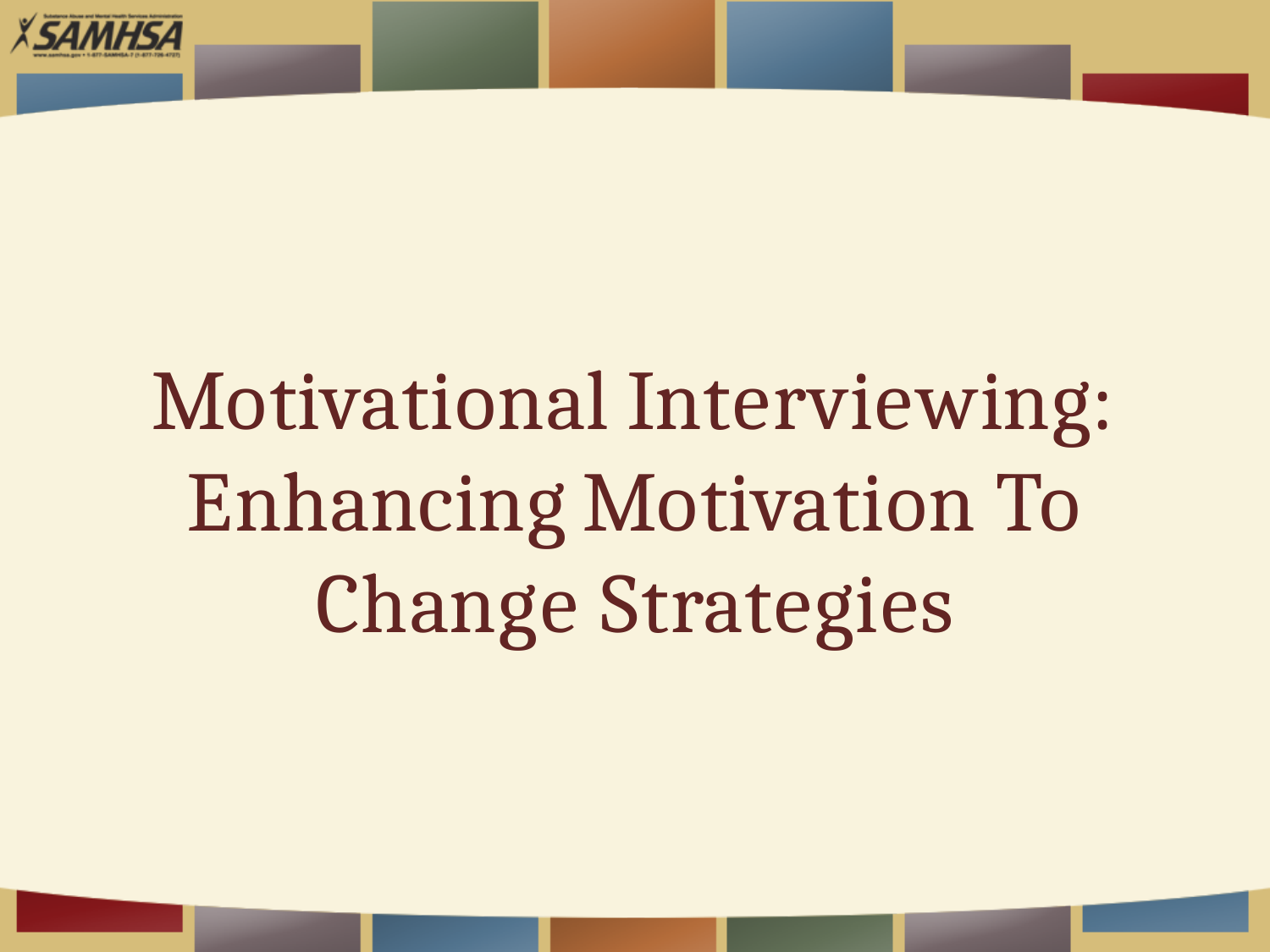

# Motivational Interviewing: Enhancing Motivation To Change Strategies